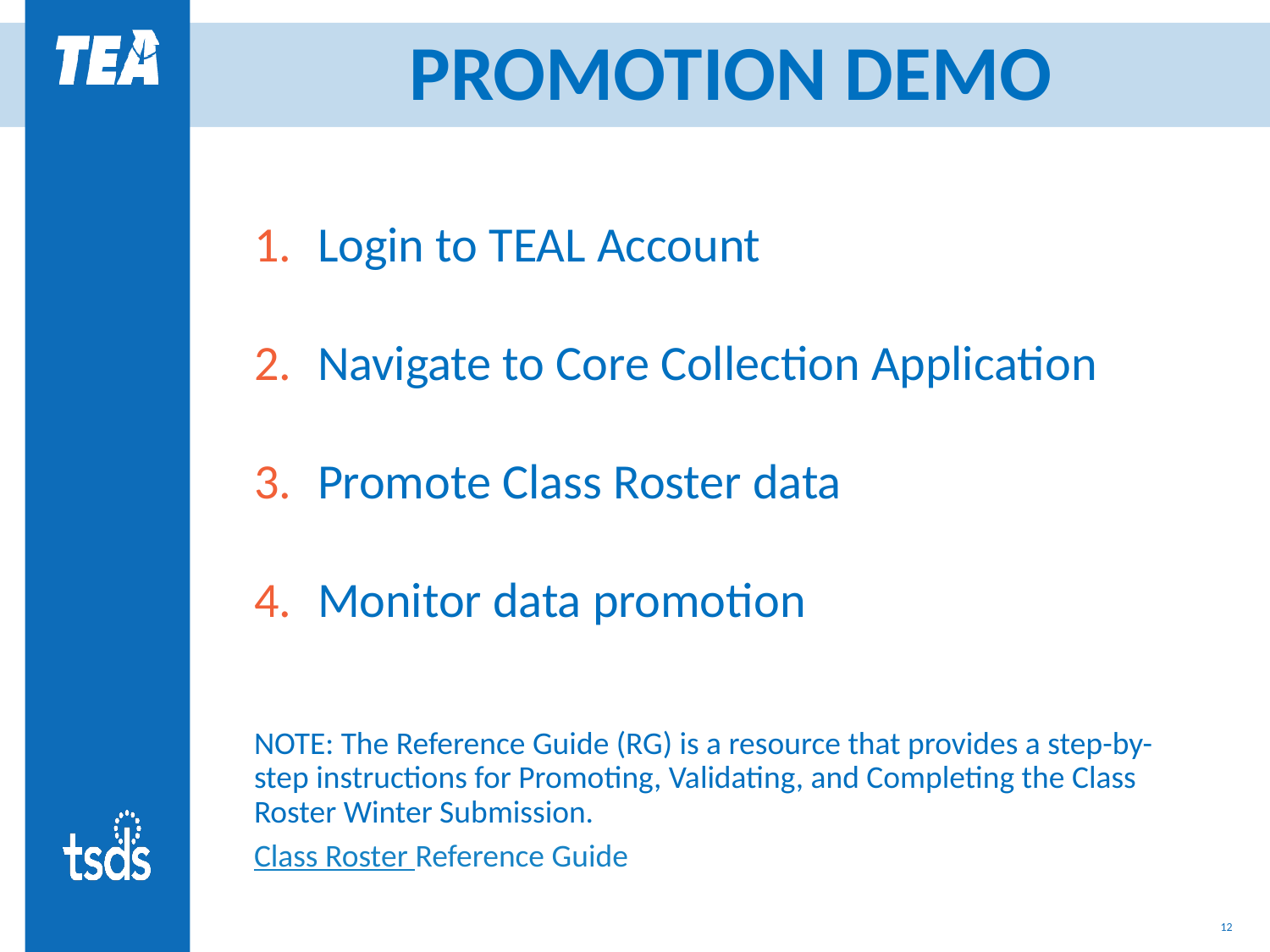

# PROMOTION DEMO
Login to TEAL Account

Navigate to Core Collection Application

Promote Class Roster data

Monitor data promotion

NOTE: The Reference Guide (RG) is a resource that provides a step-by-step instructions for Promoting, Validating, and Completing the Class Roster Winter Submission.​
Class Roster Reference Guide

12